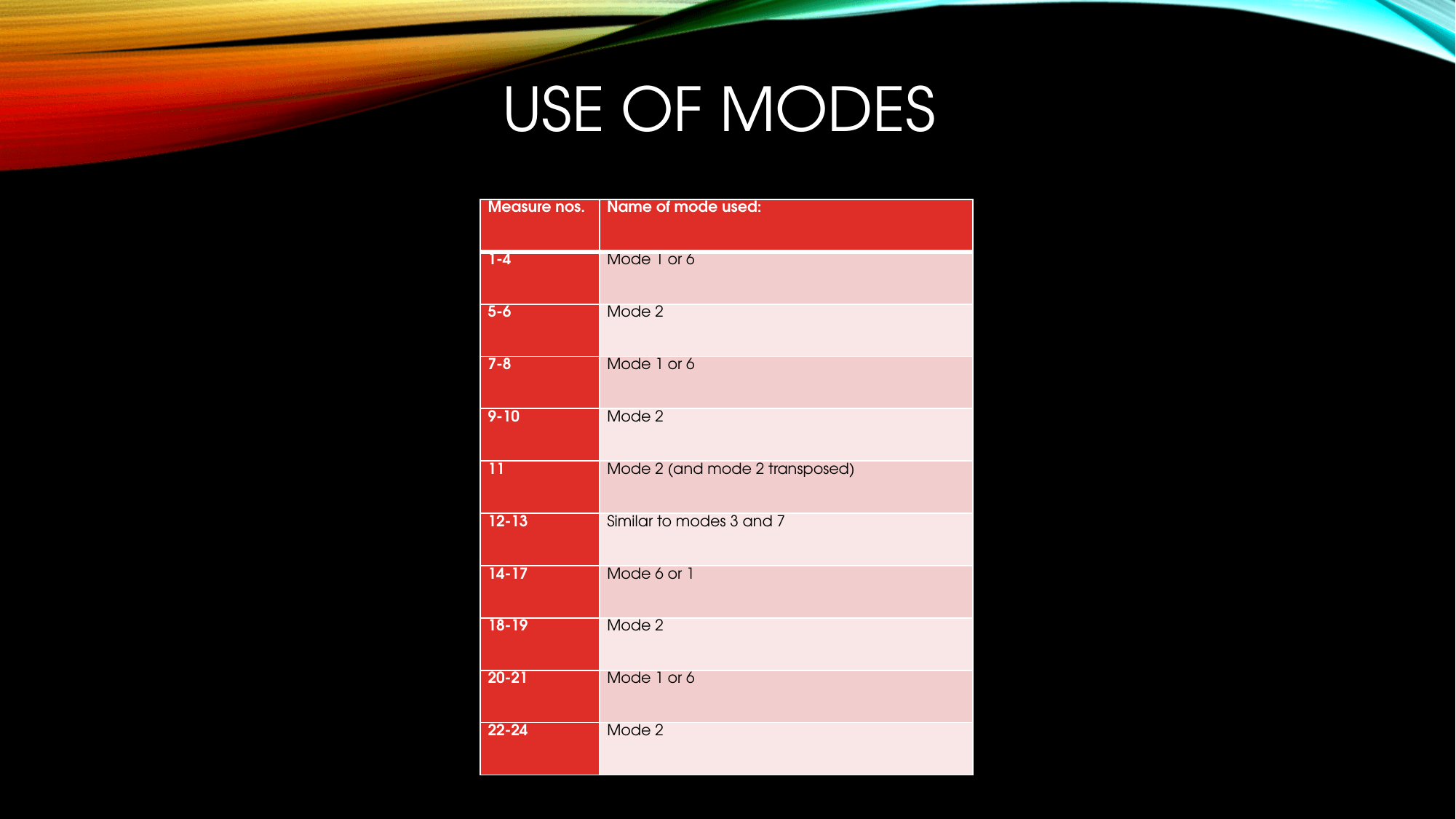

# Use of modes
| Measure nos. | Name of mode used: |
| --- | --- |
| 1-4 | Mode 1 or 6 |
| 5-6 | Mode 2 |
| 7-8 | Mode 1 or 6 |
| 9-10 | Mode 2 |
| 11 | Mode 2 (and mode 2 transposed) |
| 12-13 | Similar to modes 3 and 7 |
| 14-17 | Mode 6 or 1 |
| 18-19 | Mode 2 |
| 20-21 | Mode 1 or 6 |
| 22-24 | Mode 2 |